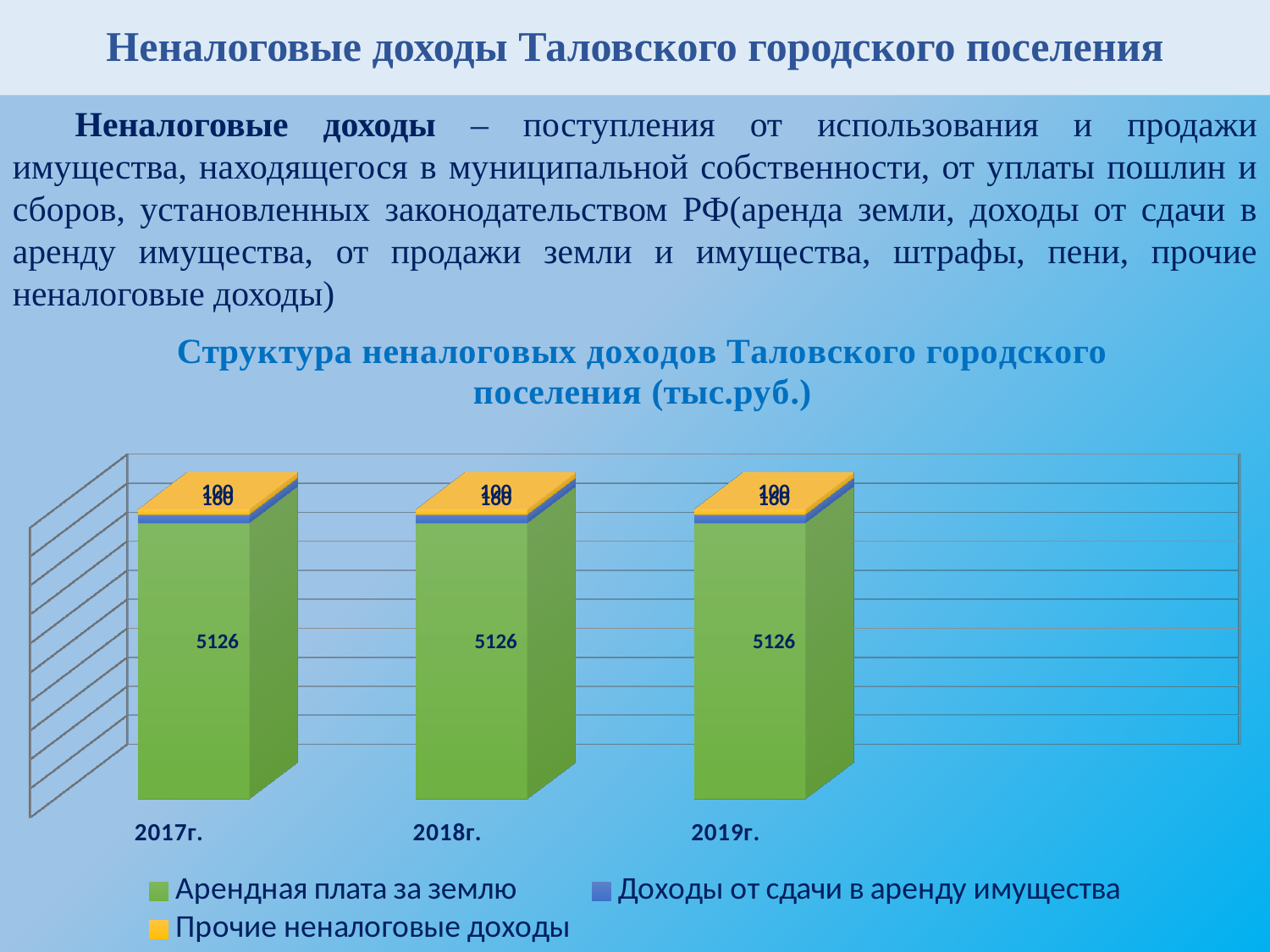

# Неналоговые доходы Таловского городского поселения
Неналоговые доходы – поступления от использования и продажи имущества, находящегося в муниципальной собственности, от уплаты пошлин и сборов, установленных законодательством РФ(аренда земли, доходы от сдачи в аренду имущества, от продажи земли и имущества, штрафы, пени, прочие неналоговые доходы)

[unsupported chart]